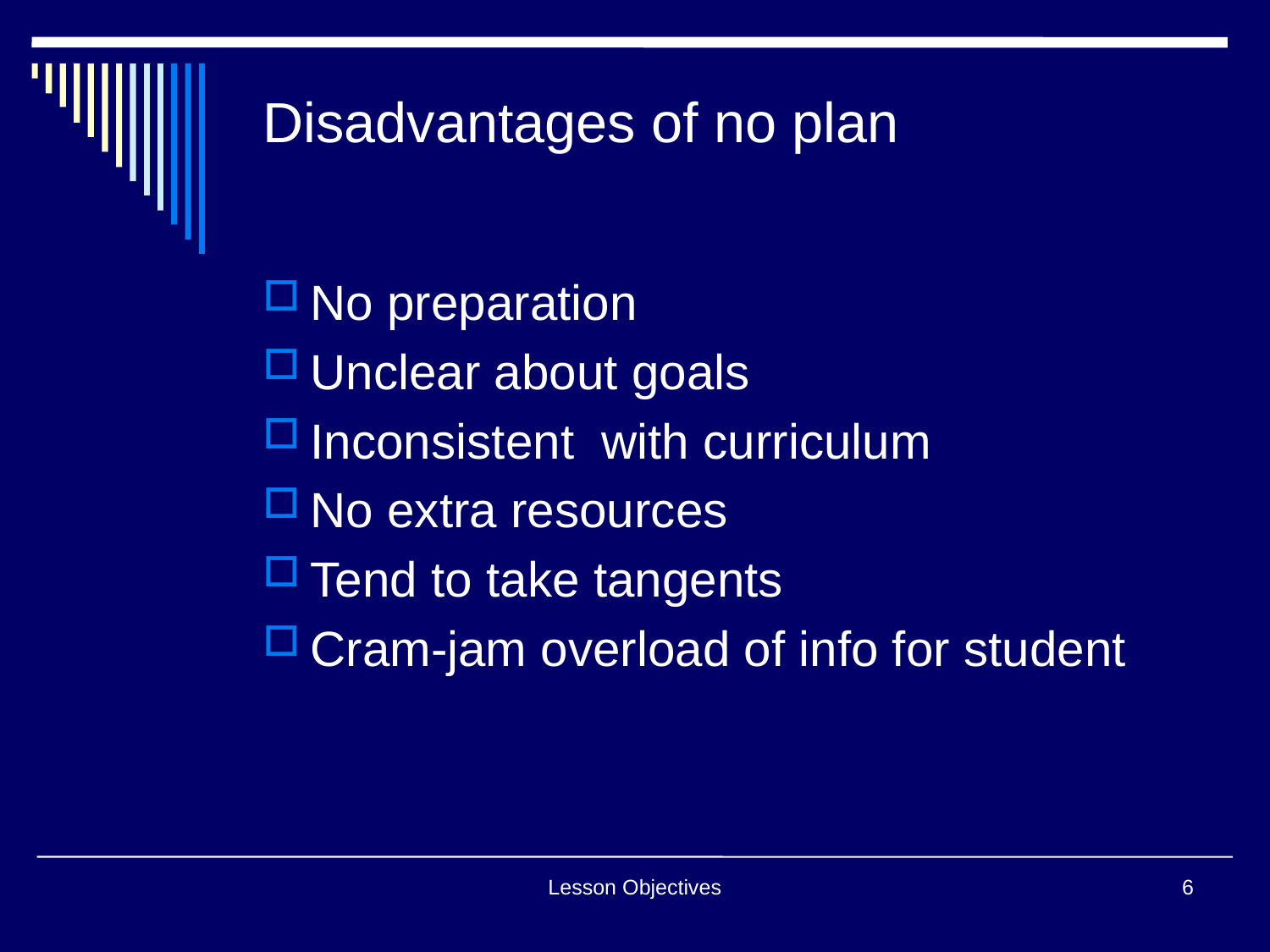

# Disadvantages of no plan

No preparation
Unclear about goals
Inconsistent  with curriculum
No extra resources
Tend to take tangents
Cram-jam overload of info for student

Lesson Objectives
6